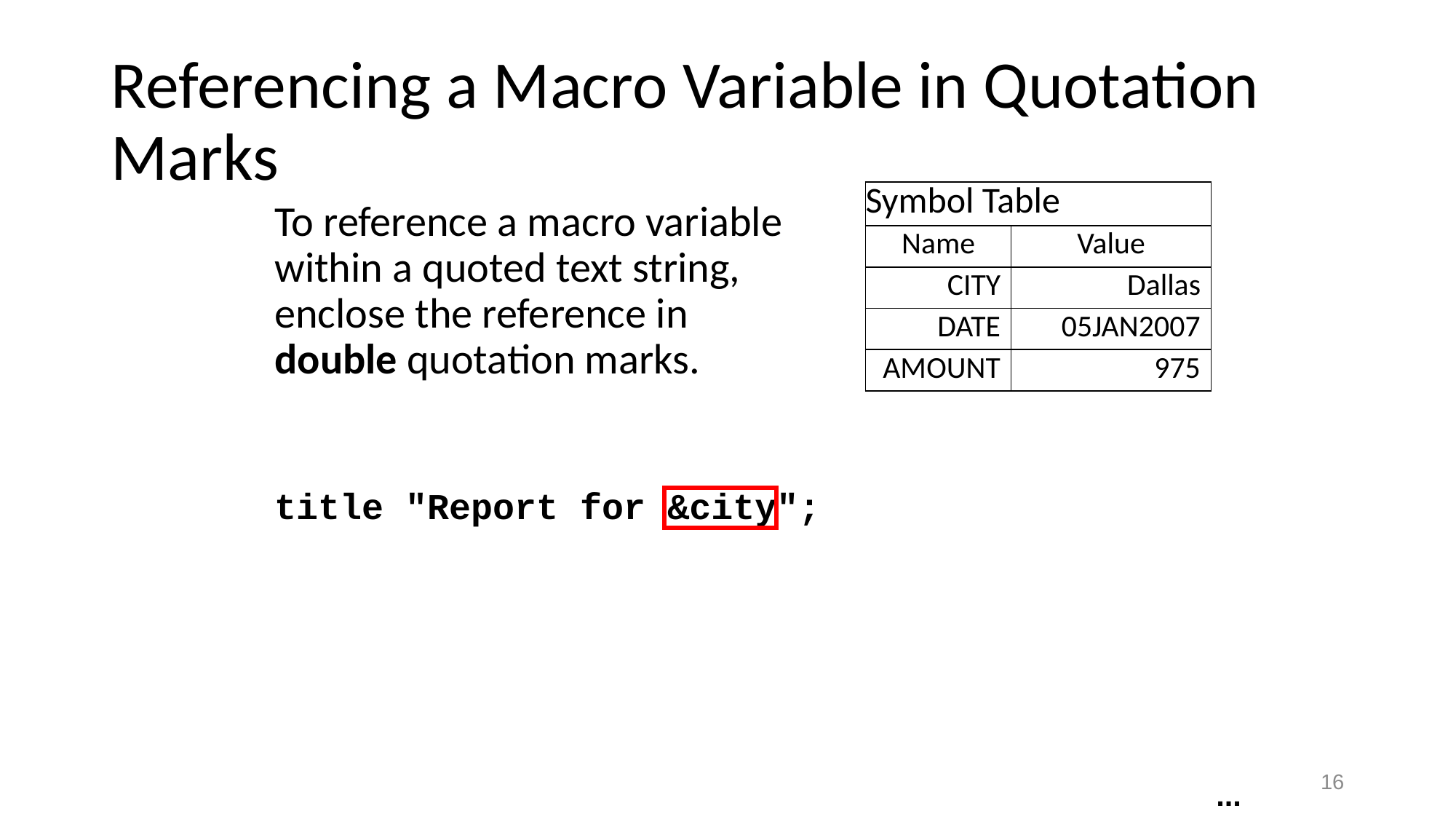

# Referencing a Macro Variable in Quotation Marks

To reference a macro variable
within a quoted text string,
enclose the reference in
double quotation marks.
| Symbol Table |  |
| --- | --- |
| Name | Value |
| CITY | Dallas |
| DATE | 05JAN2007 |
| AMOUNT | 975 |
title "Report for &city";

16
...